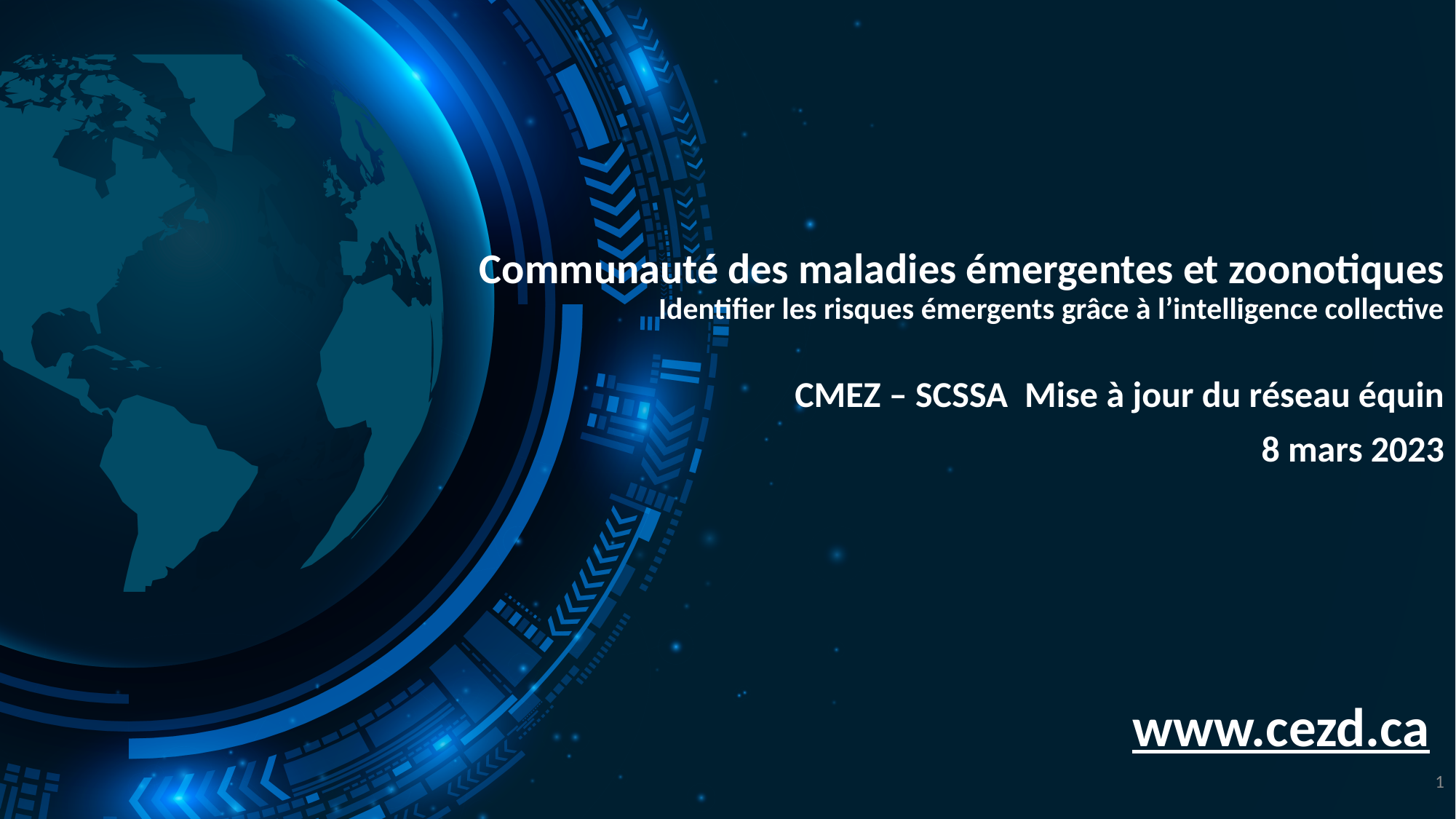

# Communauté des maladies émergentes et zoonotiques Identifier les risques émergents grâce à l’intelligence collective
CMEZ – SCSSA  Mise à jour du réseau équin
8 mars 2023
www.cezd.ca
1